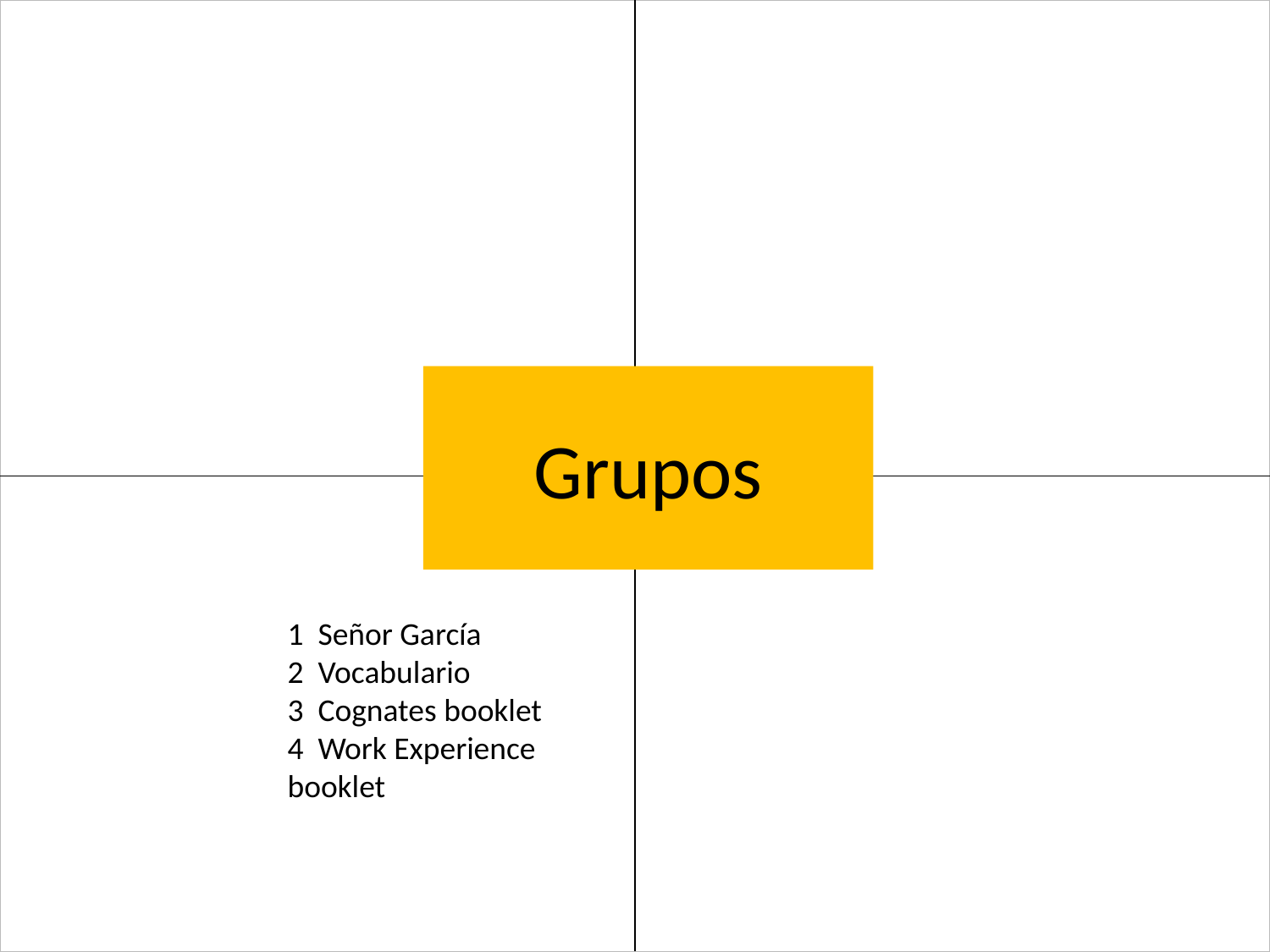

|  |  |
| --- | --- |
|  |  |
Grupos
1  Señor García
2  Vocabulario
3  Cognates booklet
4  Work Experience booklet